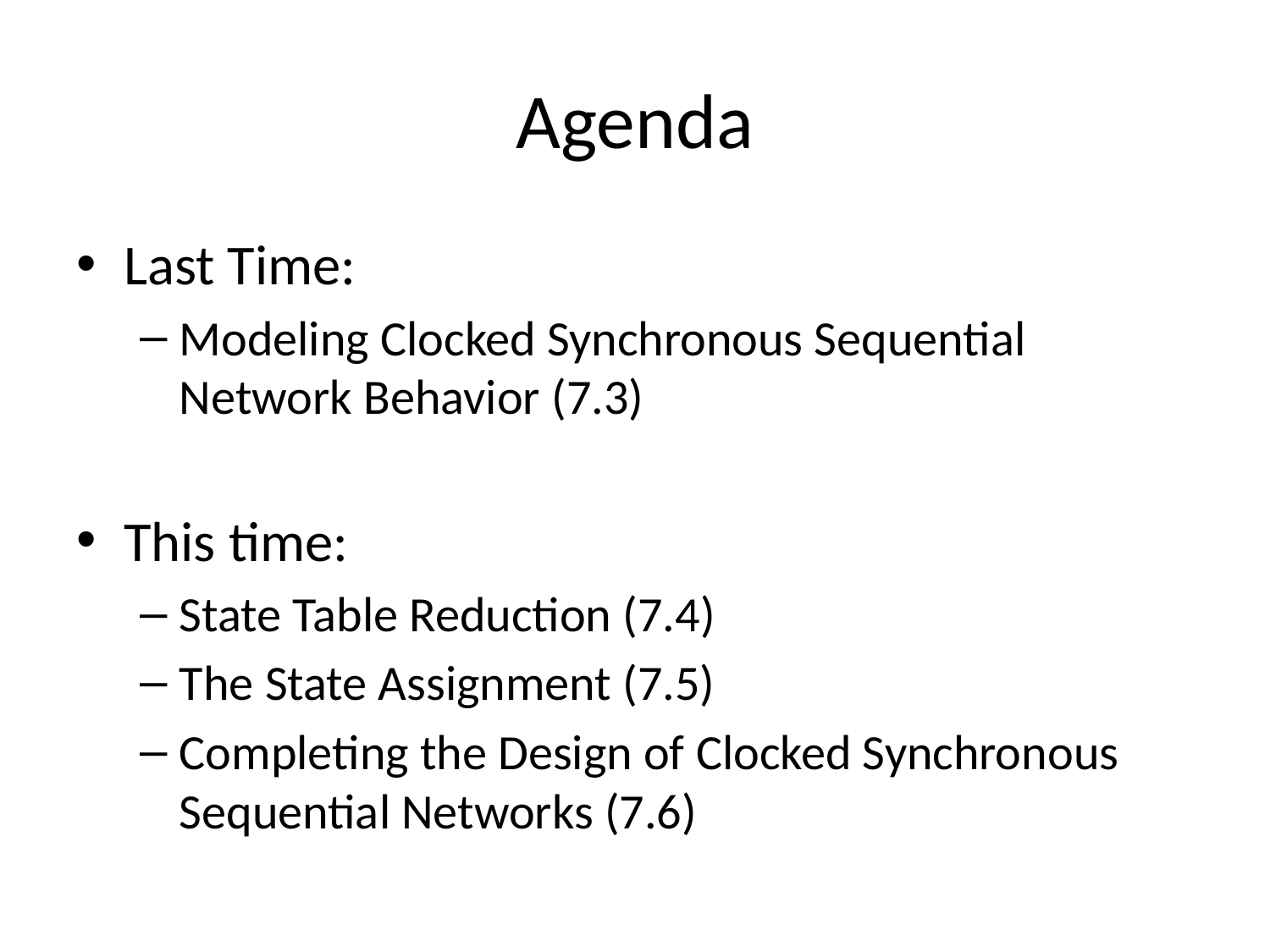

# Agenda
Last Time:
Modeling Clocked Synchronous Sequential Network Behavior (7.3)

This time:
State Table Reduction (7.4)
The State Assignment (7.5)
Completing the Design of Clocked Synchronous Sequential Networks (7.6)